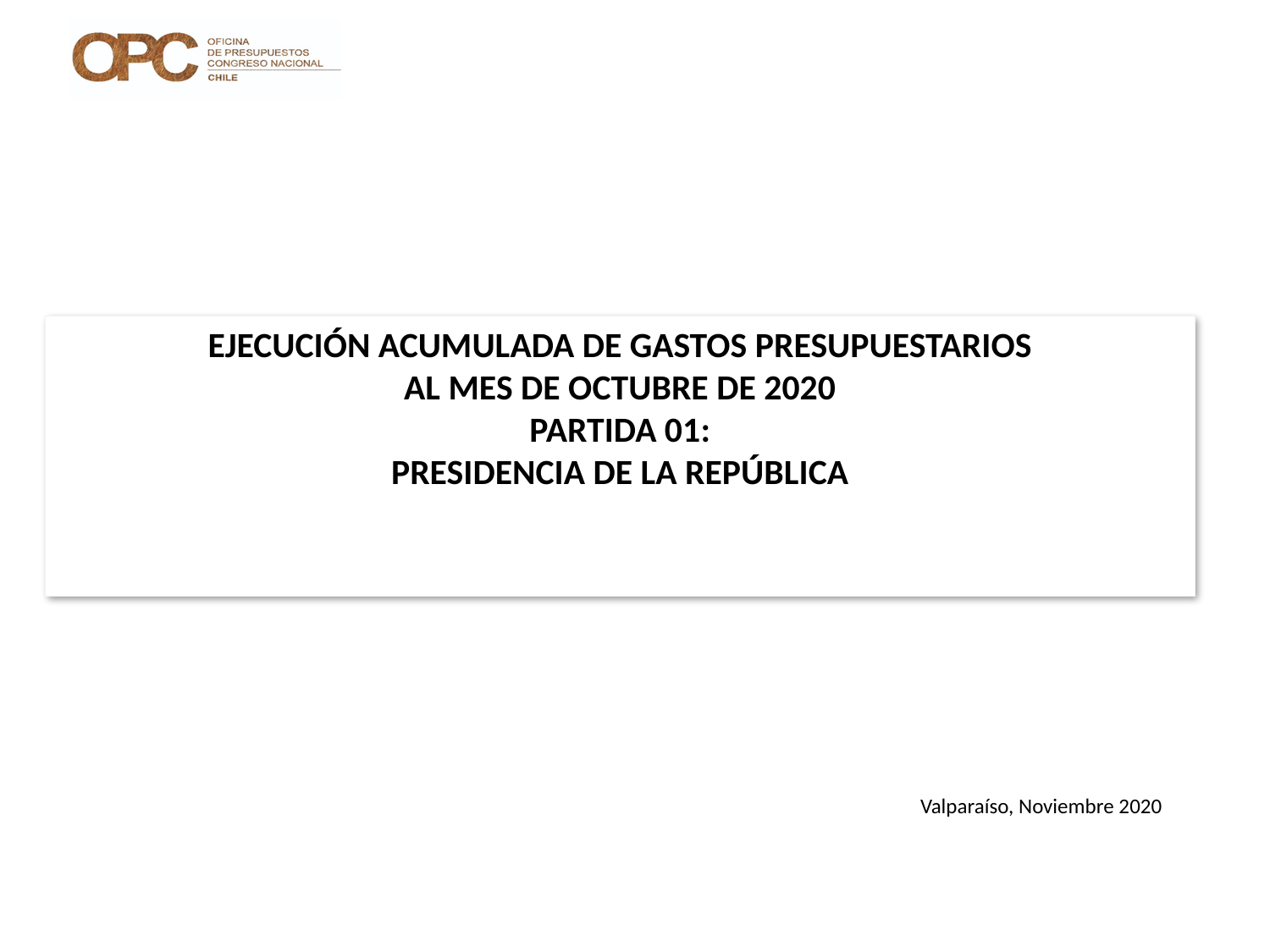

# EJECUCIÓN ACUMULADA DE GASTOS PRESUPUESTARIOS AL MES DE OCTUBRE DE 2020 PARTIDA 01: PRESIDENCIA DE LA REPÚBLICA
Valparaíso, Noviembre 2020